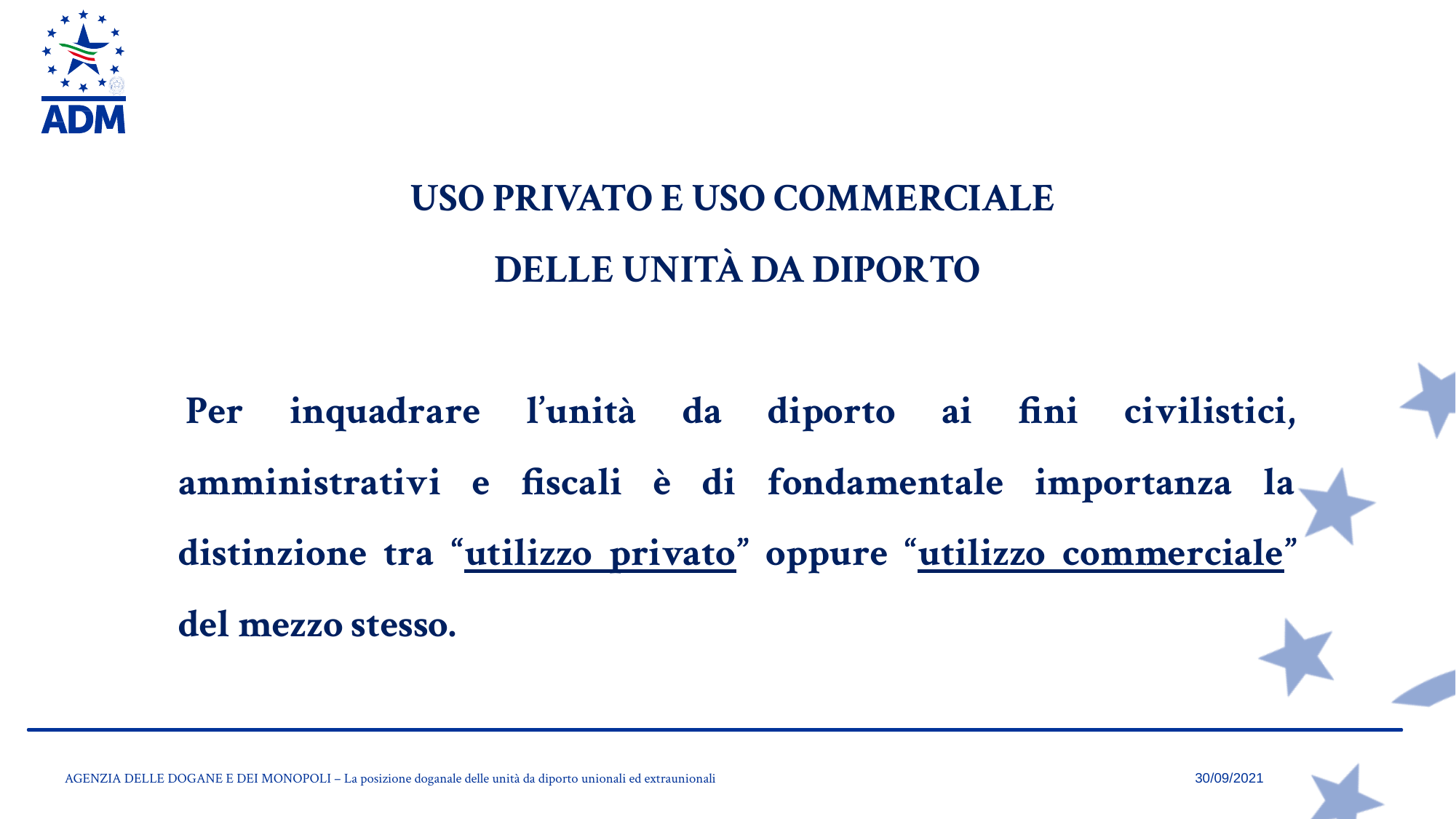

USO PRIVATO E USO COMMERCIALE
DELLE UNITÀ DA DIPORTO

 Per inquadrare l’unità da diporto ai fini civilistici, amministrativi e fiscali è di fondamentale importanza la distinzione tra “utilizzo privato” oppure “utilizzo commerciale” del mezzo stesso.
essere fatta per iscritto
AGENZIA DELLE DOGANE E DEI MONOPOLI – La posizione doganale delle unità da diporto unionali ed extraunionali
30/09/2021